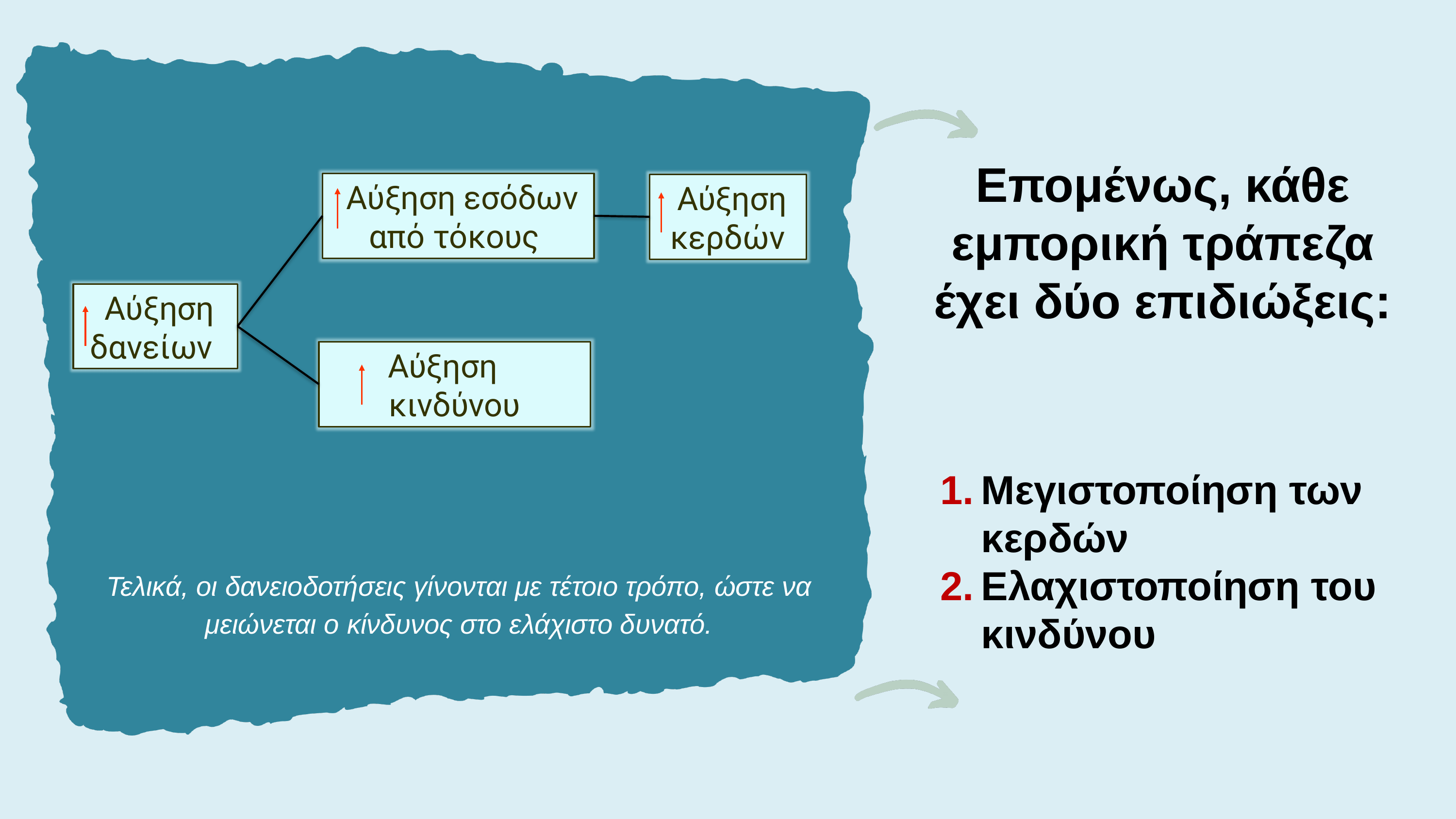

Επομένως, κάθε εμπορική τράπεζα έχει δύο επιδιώξεις:

 Αύξηση εσόδων από τόκους
 Αύξηση κερδών
 Αύξηση δανείων
 Αύξηση     κινδύνου
Μεγιστοποίηση των κερδών
Ελαχιστοποίηση του κινδύνου
.
Τελικά, οι δανειοδοτήσεις γίνονται με τέτοιο τρόπο, ώστε να μειώνεται ο κίνδυνος στο ελάχιστο δυνατό.